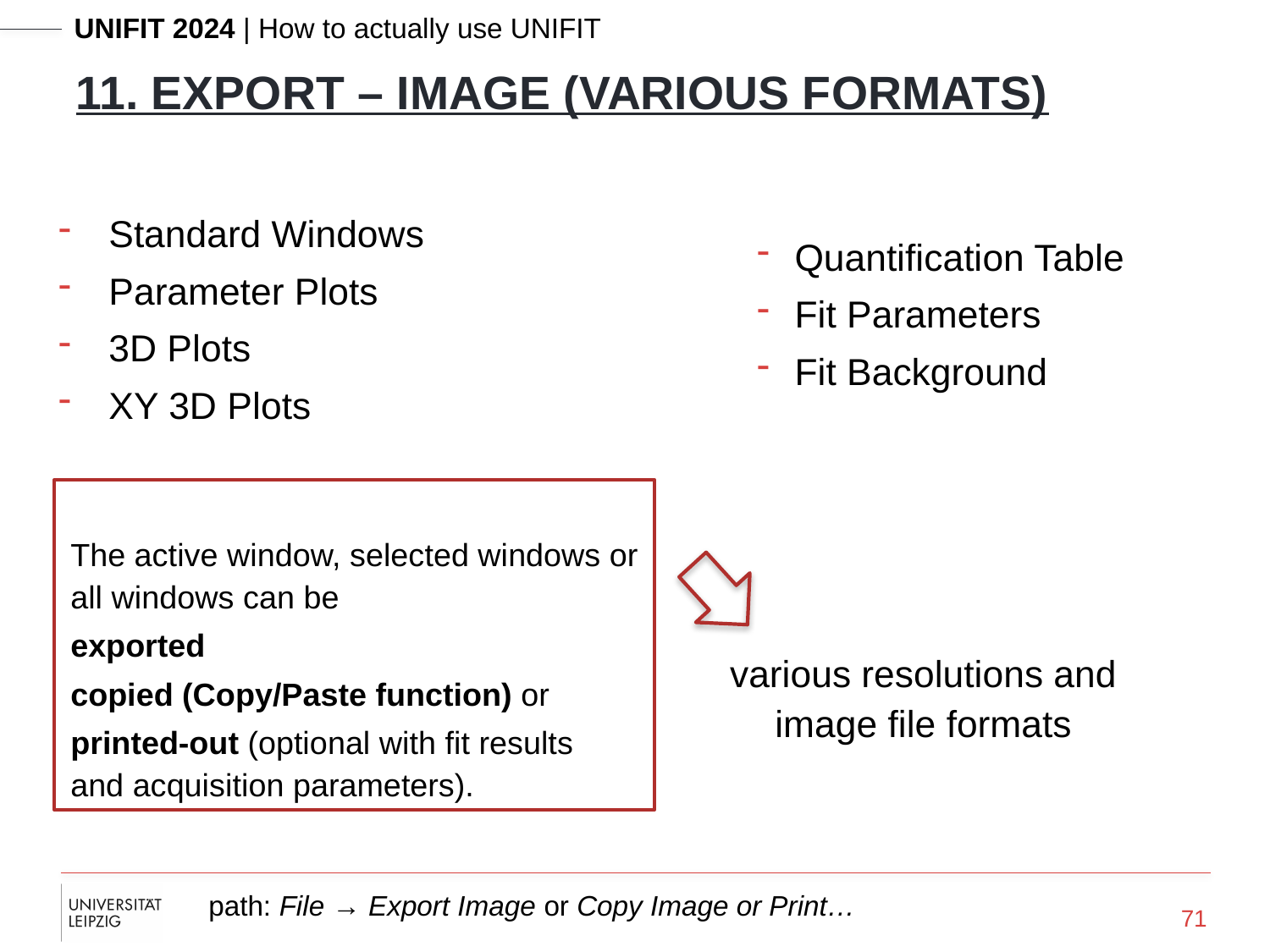

11. Export – image (various formats)
Standard Windows
Parameter Plots
3D Plots
XY 3D Plots
Quantification Table
Fit Parameters
Fit Background

The active window, selected windows or all windows can be
exported
copied (Copy/Paste function) or
printed-out (optional with fit results
and acquisition parameters).

various resolutions and image file formats
path: File → Export Image or Copy Image or Print…
71